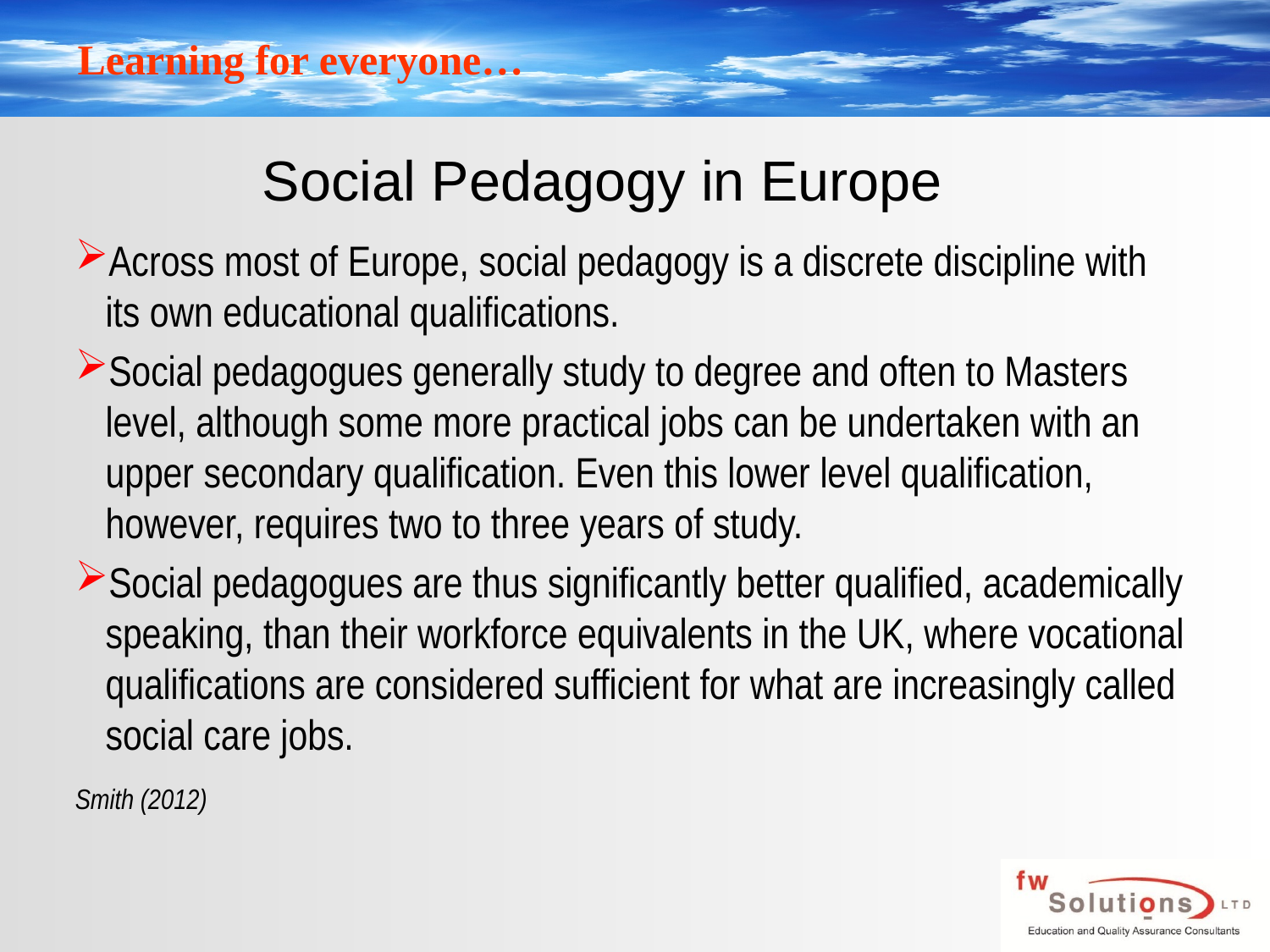

# Social Pedagogy in Europe
Across most of Europe, social pedagogy is a discrete discipline with its own educational qualifications.
Social pedagogues generally study to degree and often to Masters level, although some more practical jobs can be undertaken with an upper secondary qualification. Even this lower level qualification, however, requires two to three years of study.
Social pedagogues are thus significantly better qualified, academically speaking, than their workforce equivalents in the UK, where vocational qualifications are considered sufficient for what are increasingly called social care jobs.
Smith (2012)